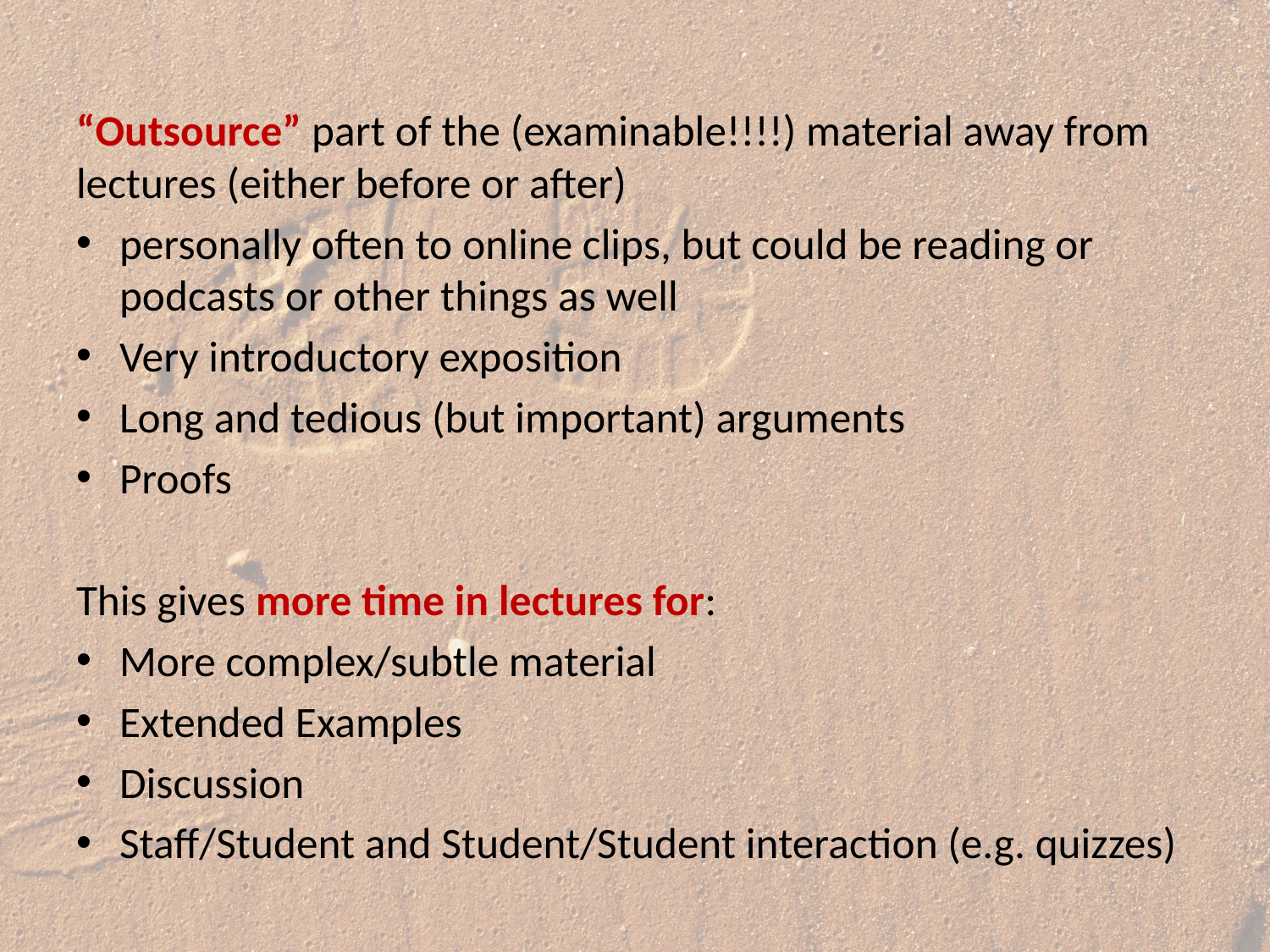

“Outsource” part of the (examinable!!!!) material away from lectures (either before or after)
personally often to online clips, but could be reading or podcasts or other things as well
Very introductory exposition
Long and tedious (but important) arguments
Proofs

This gives more time in lectures for:
More complex/subtle material
Extended Examples
Discussion
Staff/Student and Student/Student interaction (e.g. quizzes)